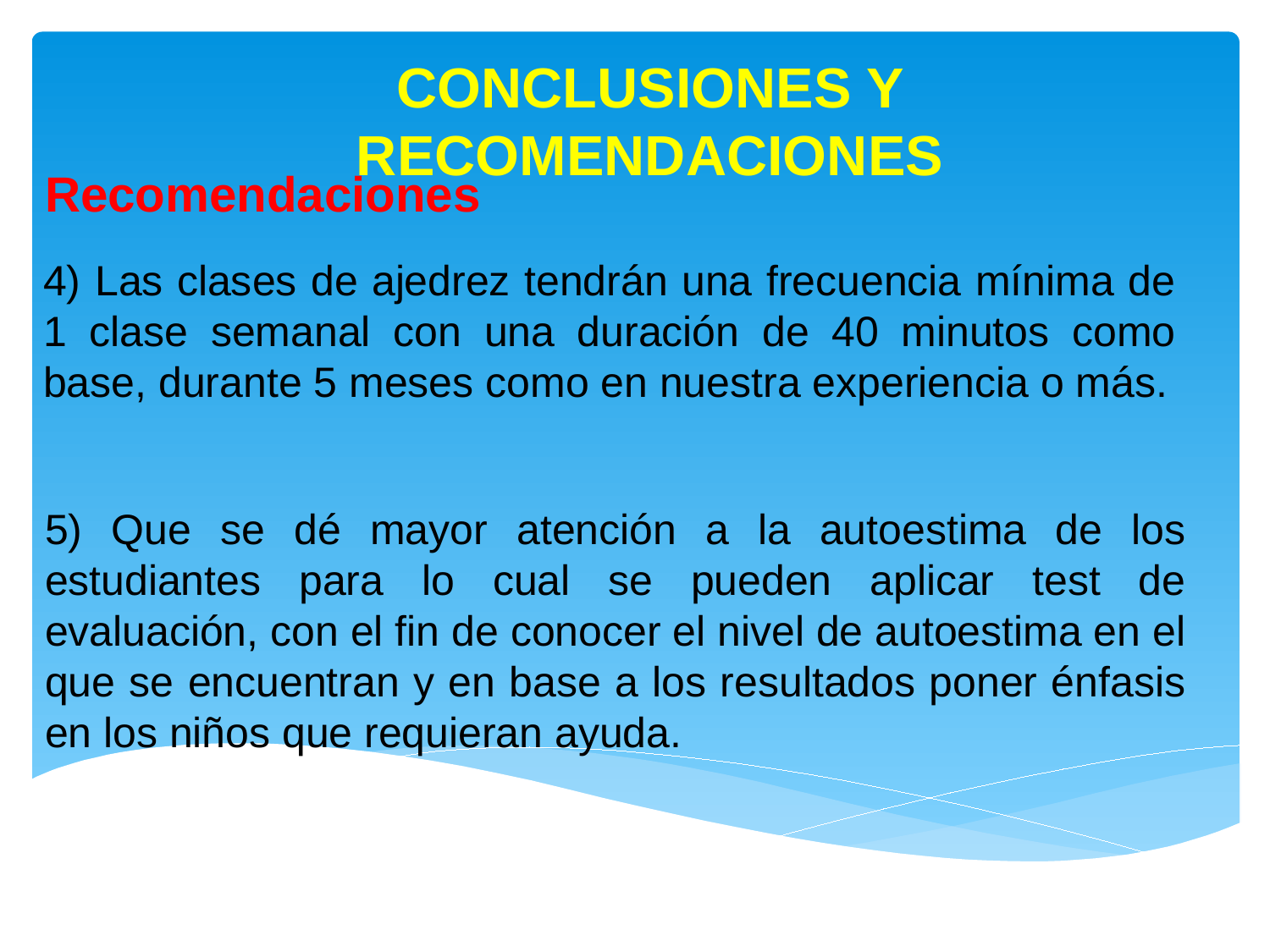

CONCLUSIONES Y RECOMENDACIONES
Recomendaciones
4) Las clases de ajedrez tendrán una frecuencia mínima de 1 clase semanal con una duración de 40 minutos como base, durante 5 meses como en nuestra experiencia o más.
5) Que se dé mayor atención a la autoestima de los estudiantes para lo cual se pueden aplicar test de evaluación, con el fin de conocer el nivel de autoestima en el que se encuentran y en base a los resultados poner énfasis en los niños que requieran ayuda.